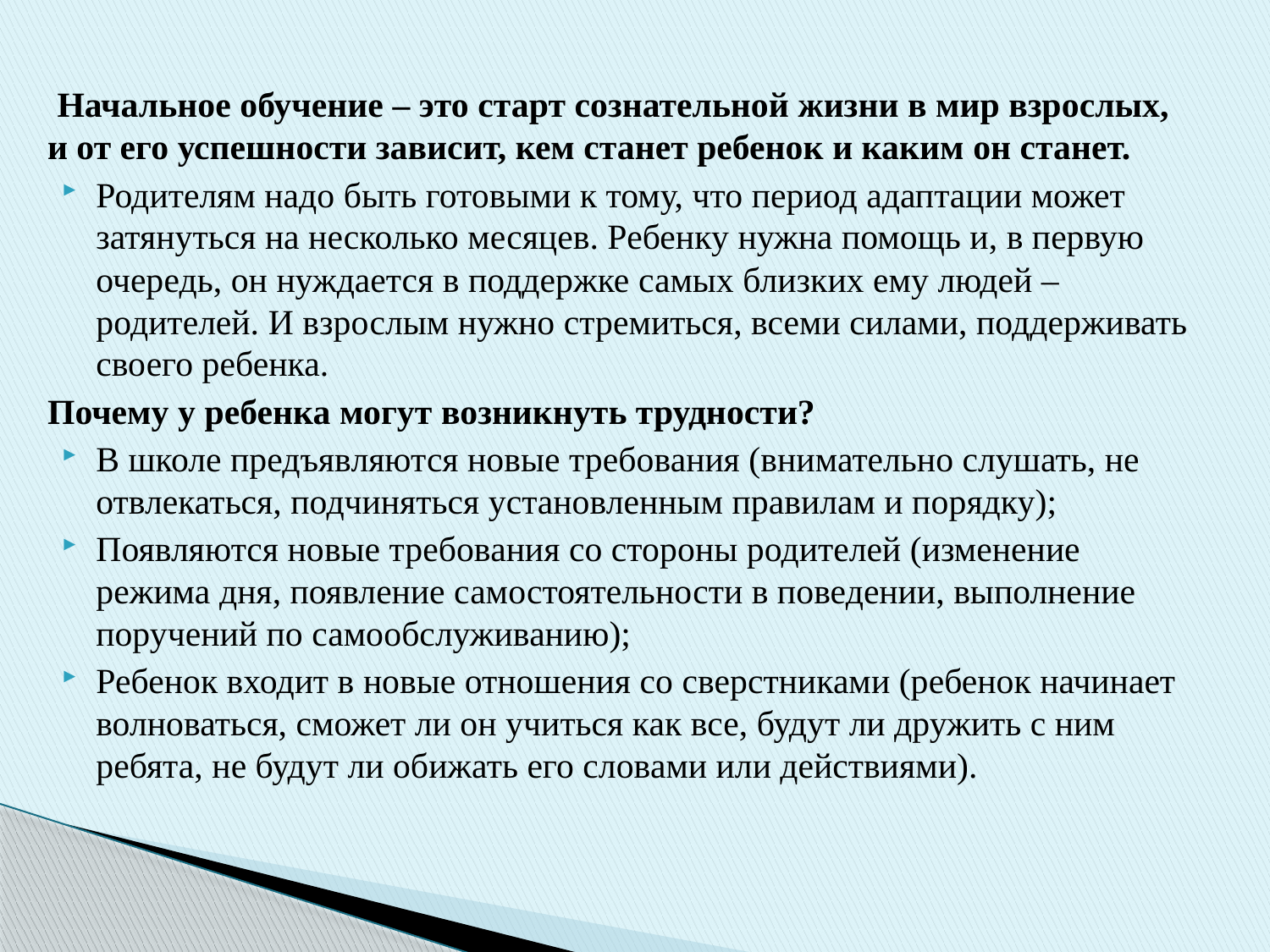

Начальное обучение – это старт сознательной жизни в мир взрослых, и от его успешности зависит, кем станет ребенок и каким он станет.
Родителям надо быть готовыми к тому, что период адаптации может затянуться на несколько месяцев. Ребенку нужна помощь и, в первую очередь, он нуждается в поддержке самых близких ему людей – родителей. И взрослым нужно стремиться, всеми силами, поддерживать своего ребенка.
Почему у ребенка могут возникнуть трудности?
В школе предъявляются новые требования (внимательно слушать, не отвлекаться, подчиняться установленным правилам и порядку);
Появляются новые требования со стороны родителей (изменение режима дня, появление самостоятельности в поведении, выполнение поручений по самообслуживанию);
Ребенок входит в новые отношения со сверстниками (ребенок начинает волноваться, сможет ли он учиться как все, будут ли дружить с ним ребята, не будут ли обижать его словами или действиями).